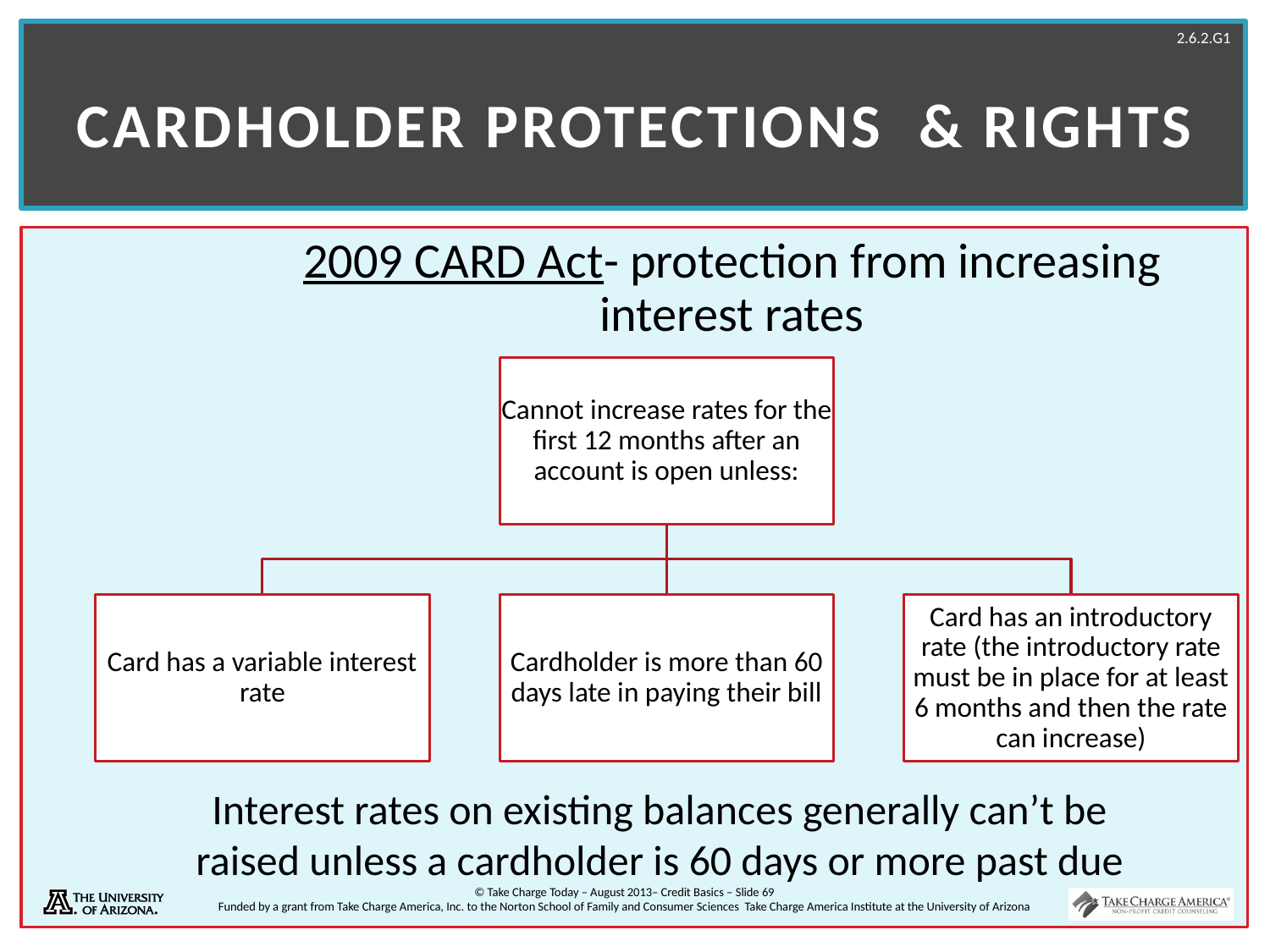

# Cardholder Protections  & Rights
2009 CARD Act- protection from increasing interest rates
Cannot increase rates for the first 12 months after an account is open unless:
Card has a variable interest rate
Cardholder is more than 60 days late in paying their bill
Card has an introductory rate (the introductory rate must be in place for at least 6 months and then the rate can increase)
Interest rates on existing balances generally can’t be raised unless a cardholder is 60 days or more past due